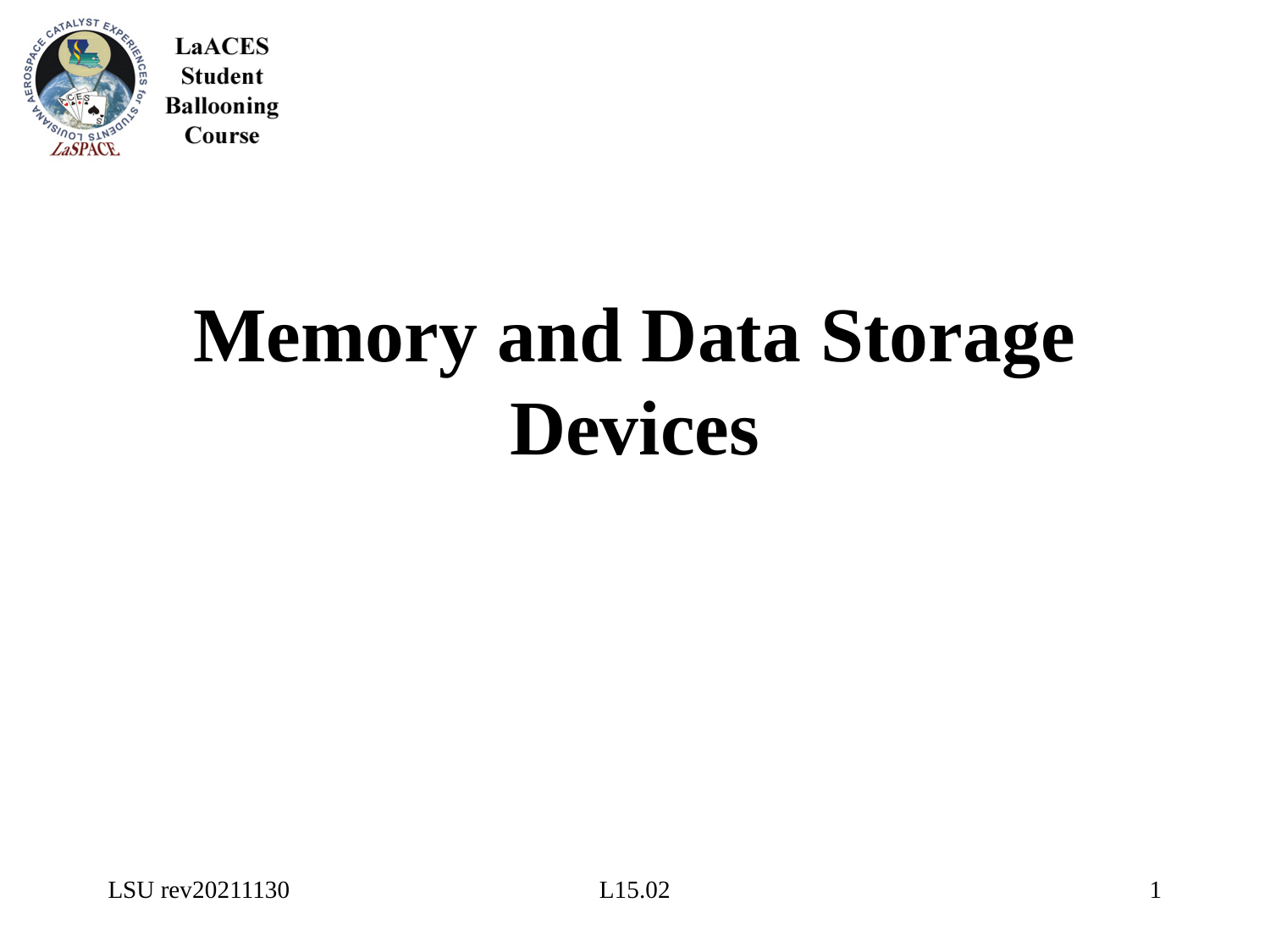

# Memory and Data Storage Devices
LSU rev20211130
L15.02
1